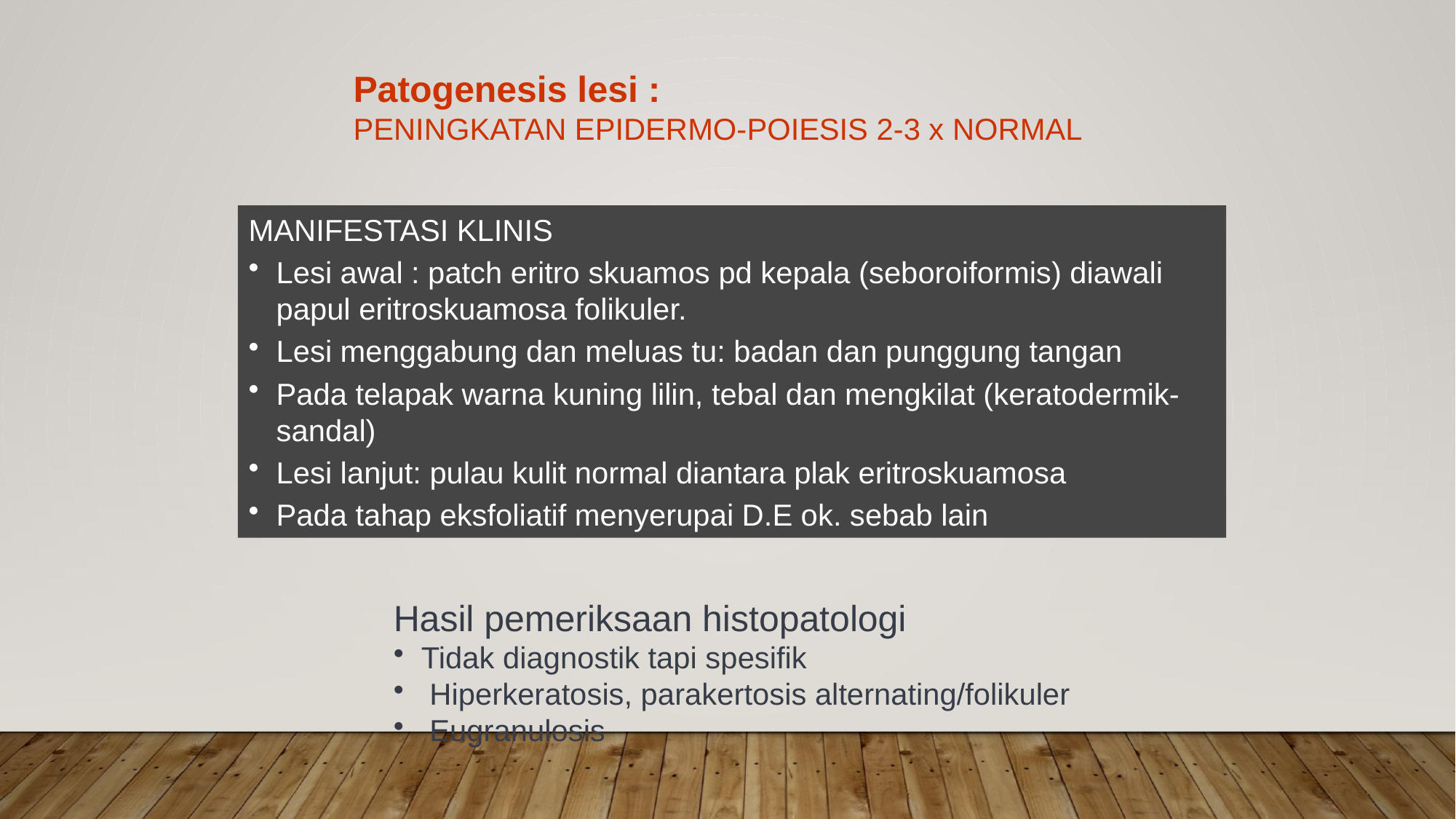

Patogenesis lesi :
PENINGKATAN EPIDERMO-POIESIS 2-3 x NORMAL
MANIFESTASI KLINIS
Lesi awal : patch eritro skuamos pd kepala (seboroiformis) diawali papul eritroskuamosa folikuler.
Lesi menggabung dan meluas tu: badan dan punggung tangan
Pada telapak warna kuning lilin, tebal dan mengkilat (keratodermik-sandal)
Lesi lanjut: pulau kulit normal diantara plak eritroskuamosa
Pada tahap eksfoliatif menyerupai D.E ok. sebab lain
Hasil pemeriksaan histopatologi
Tidak diagnostik tapi spesifik
 Hiperkeratosis, parakertosis alternating/folikuler
 Eugranulosis